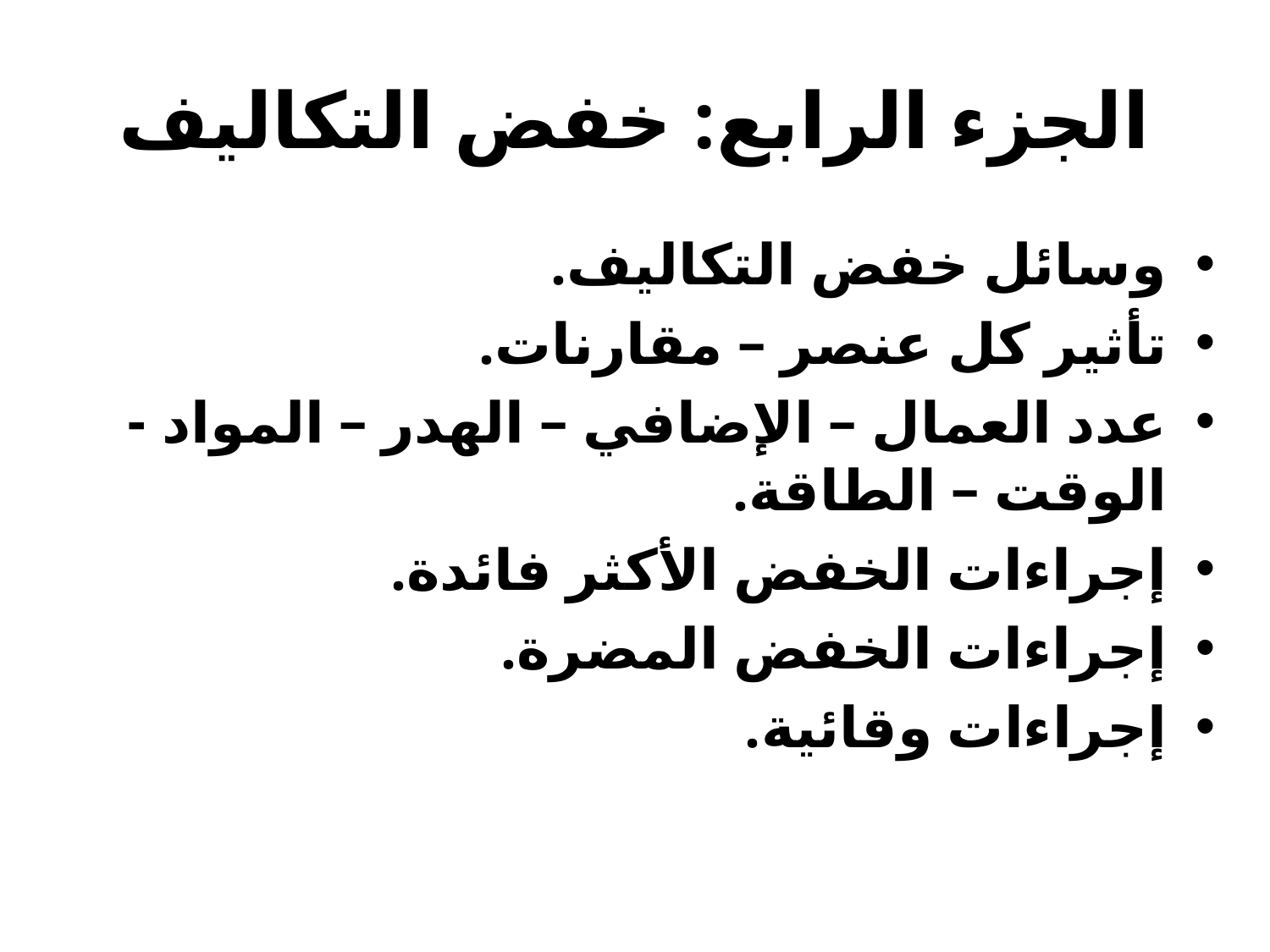

# الجزء الرابع: خفض التكاليف
وسائل خفض التكاليف.
تأثير كل عنصر – مقارنات.
عدد العمال – الإضافي – الهدر – المواد - الوقت – الطاقة.
إجراءات الخفض الأكثر فائدة.
إجراءات الخفض المضرة.
إجراءات وقائية.